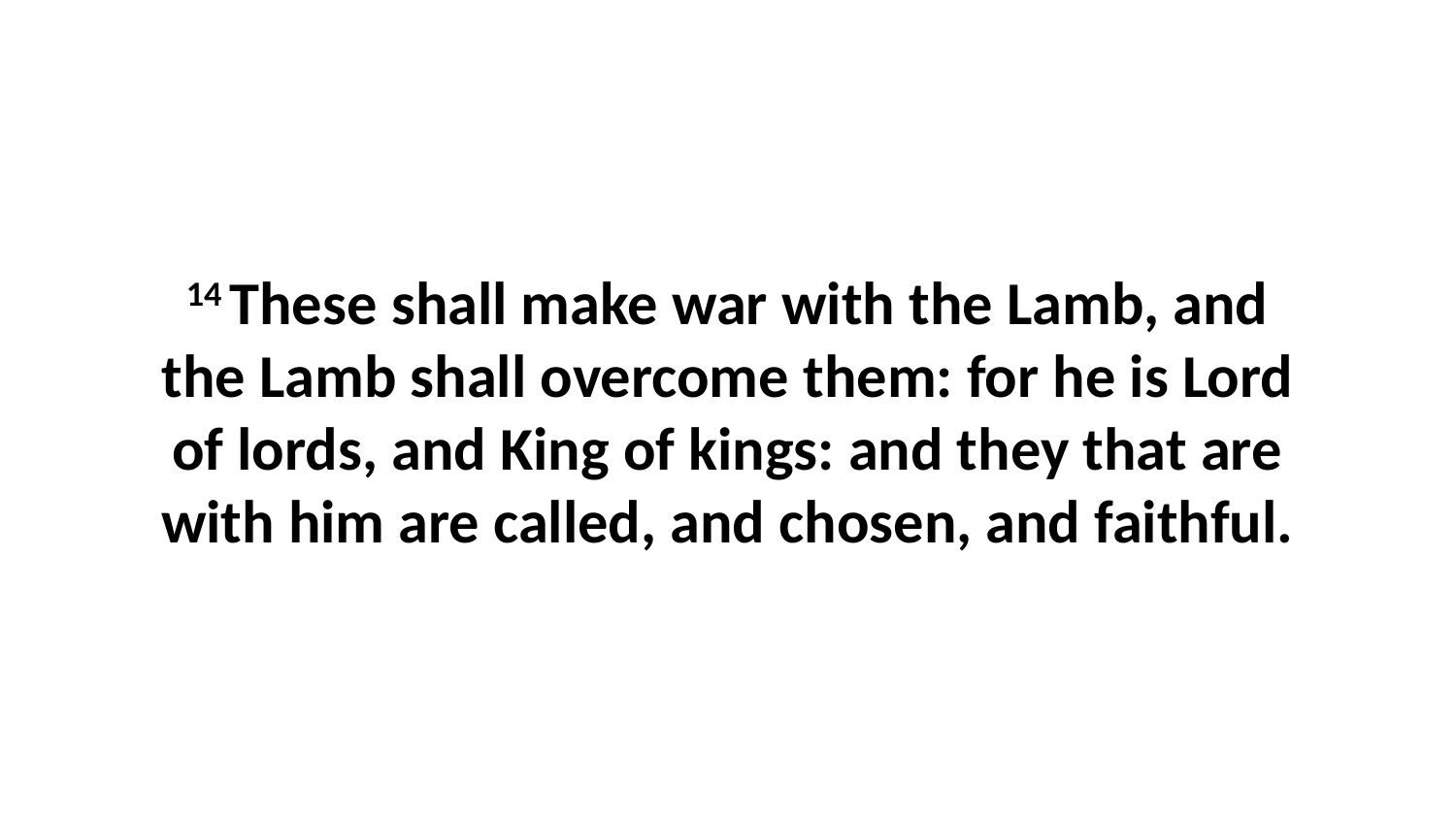

14 These shall make war with the Lamb, and the Lamb shall overcome them: for he is Lord of lords, and King of kings: and they that are with him are called, and chosen, and faithful.